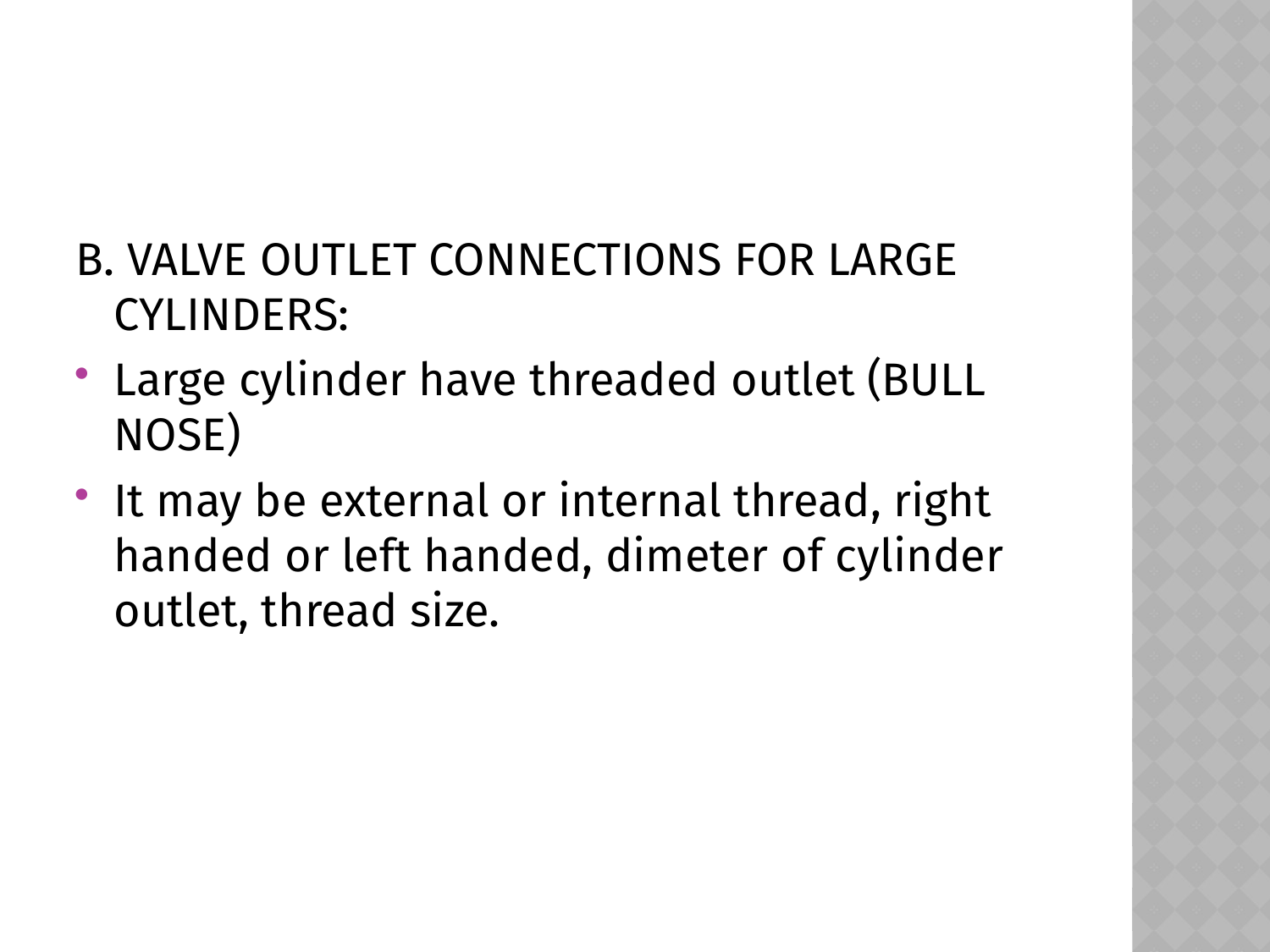

#
B. VALVE OUTLET CONNECTIONS FOR LARGE CYLINDERS:
Large cylinder have threaded outlet (BULL NOSE)
It may be external or internal thread, right handed or left handed, dimeter of cylinder outlet, thread size.